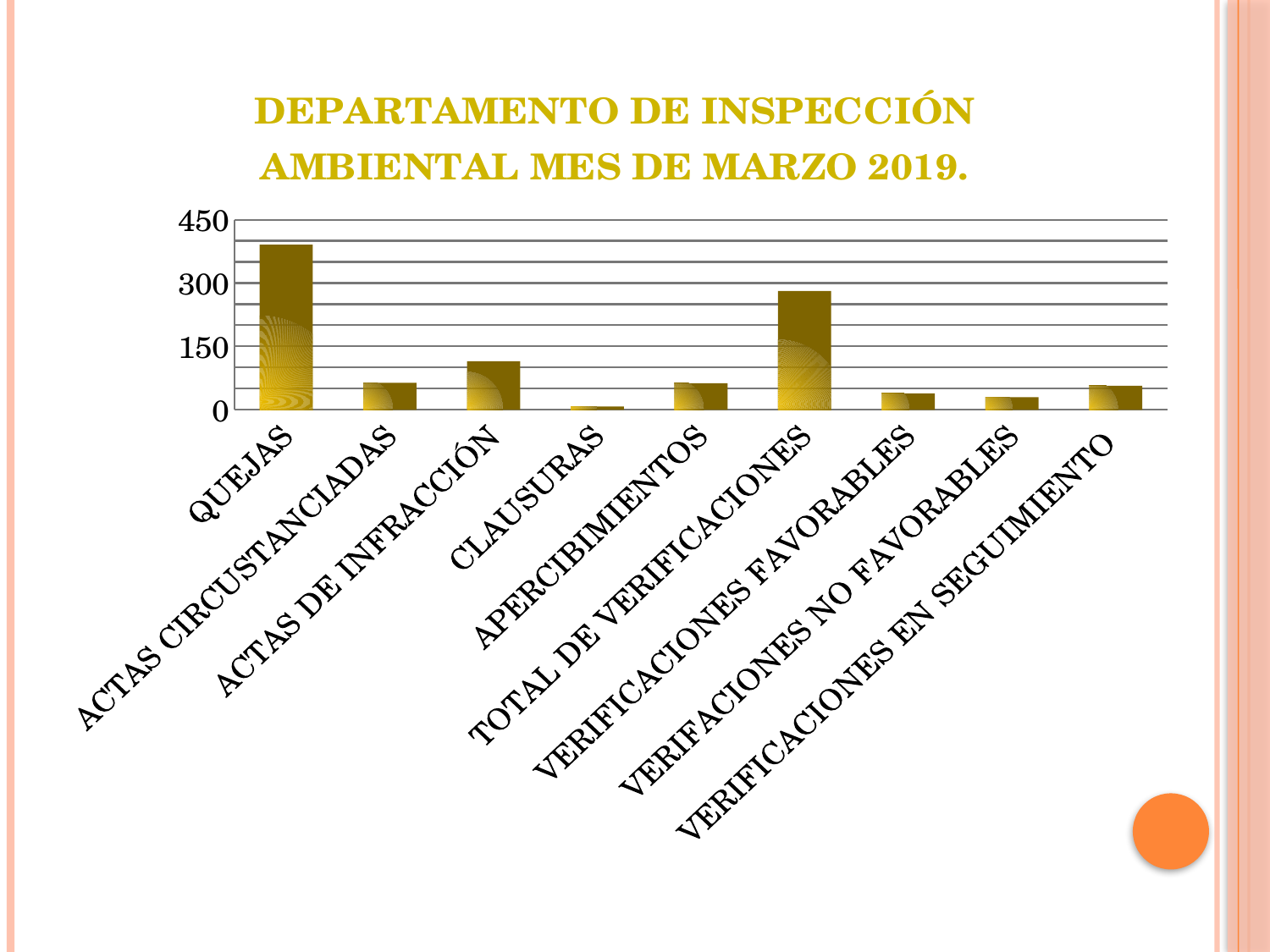

### Chart: DEPARTAMENTO DE INSPECCIÓN AMBIENTAL MES DE MARZO 2019.

| Category | TOTALES |
|---|---|
| QUEJAS | 391.0 |
| ACTAS CIRCUSTANCIADAS | 64.0 |
| ACTAS DE INFRACCIÓN | 115.0 |
| CLAUSURAS | 8.0 |
| APERCIBIMIENTOS | 63.0 |
| TOTAL DE VERIFICACIONES | 281.0 |
| VERIFICACIONES FAVORABLES | 39.0 |
| VERIFACIONES NO FAVORABLES | 30.0 |
| VERIFICACIONES EN SEGUIMIENTO  | 57.0 |